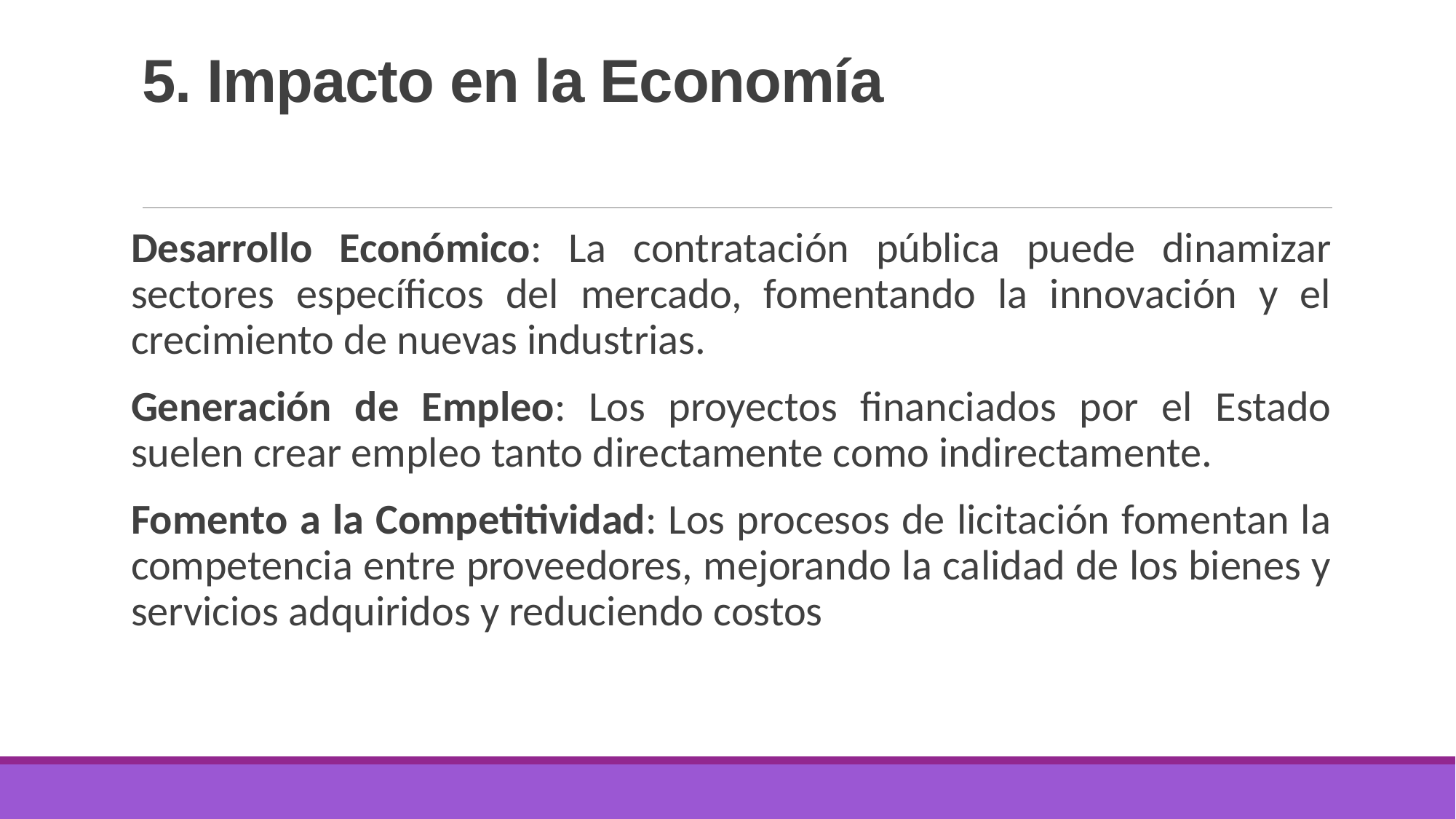

# 5. Impacto en la Economía
Desarrollo Económico: La contratación pública puede dinamizar sectores específicos del mercado, fomentando la innovación y el crecimiento de nuevas industrias.
Generación de Empleo: Los proyectos financiados por el Estado suelen crear empleo tanto directamente como indirectamente.
Fomento a la Competitividad: Los procesos de licitación fomentan la competencia entre proveedores, mejorando la calidad de los bienes y servicios adquiridos y reduciendo costos